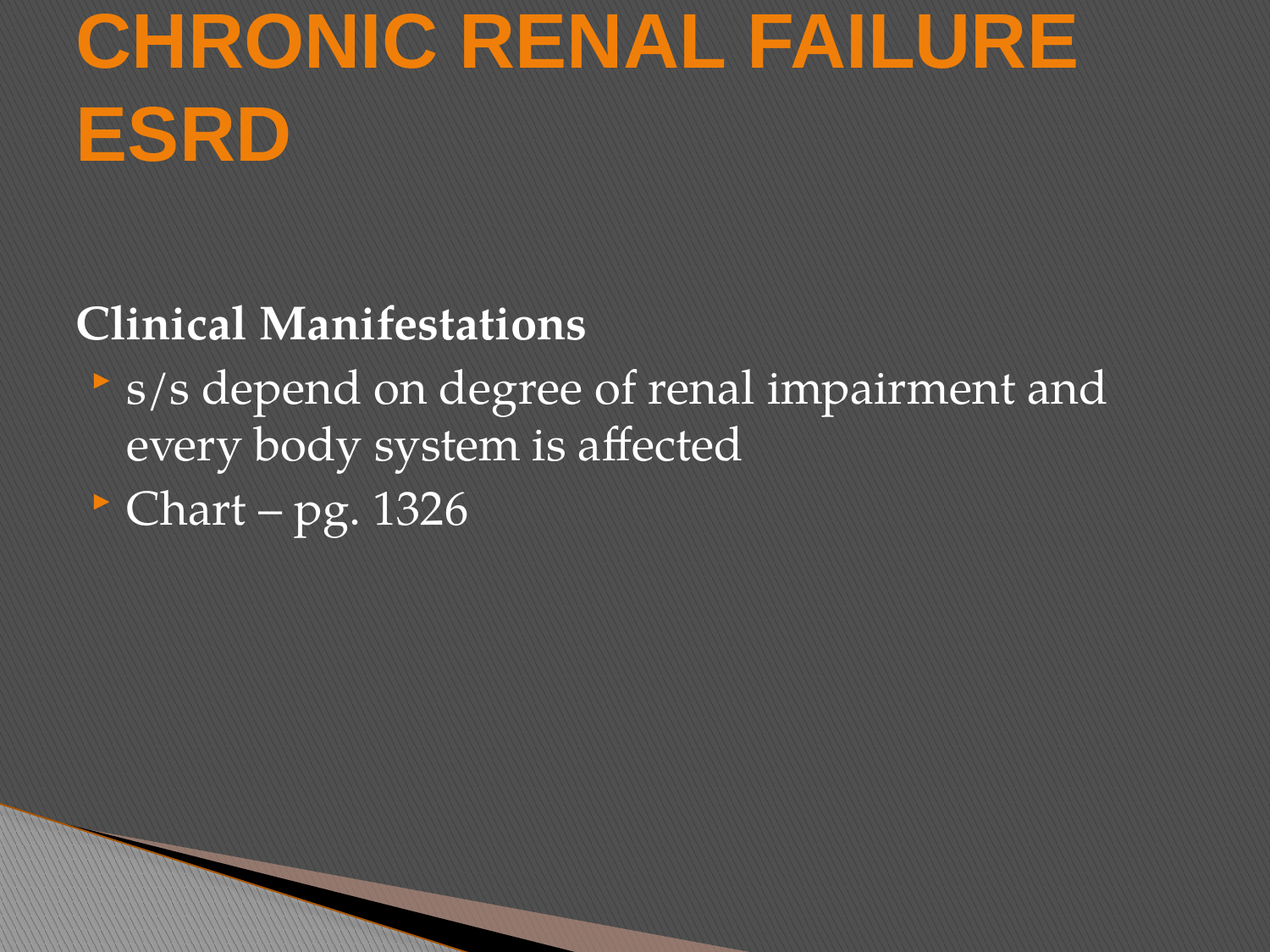

# CHRONIC RENAL FAILURE ESRD
Clinical Manifestations
s/s depend on degree of renal impairment and every body system is affected
Chart – pg. 1326